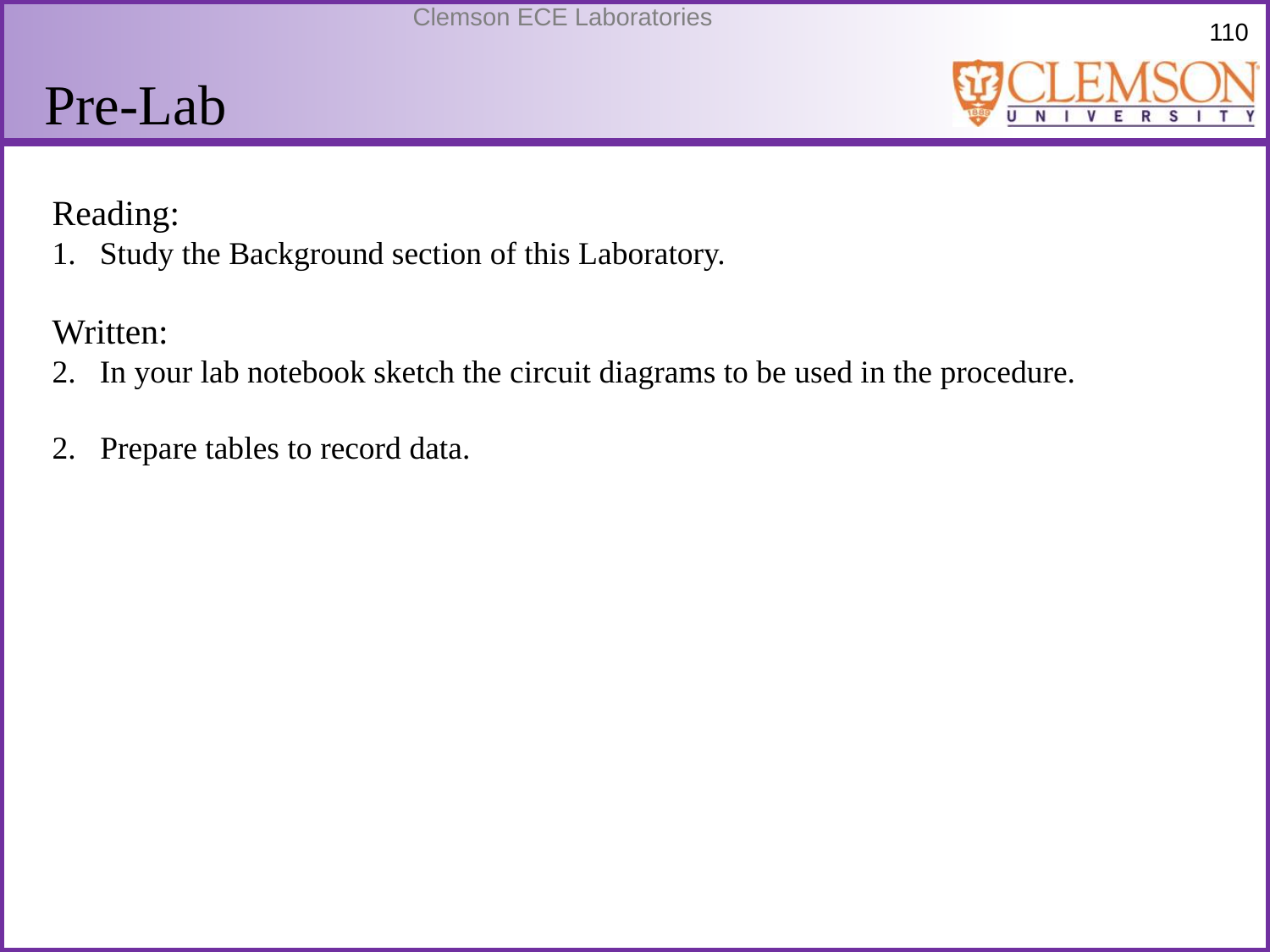

Pre-Lab
Reading:
Study the Background section of this Laboratory.

Written:
In your lab notebook sketch the circuit diagrams to be used in the procedure.

2.   Prepare tables to record data.